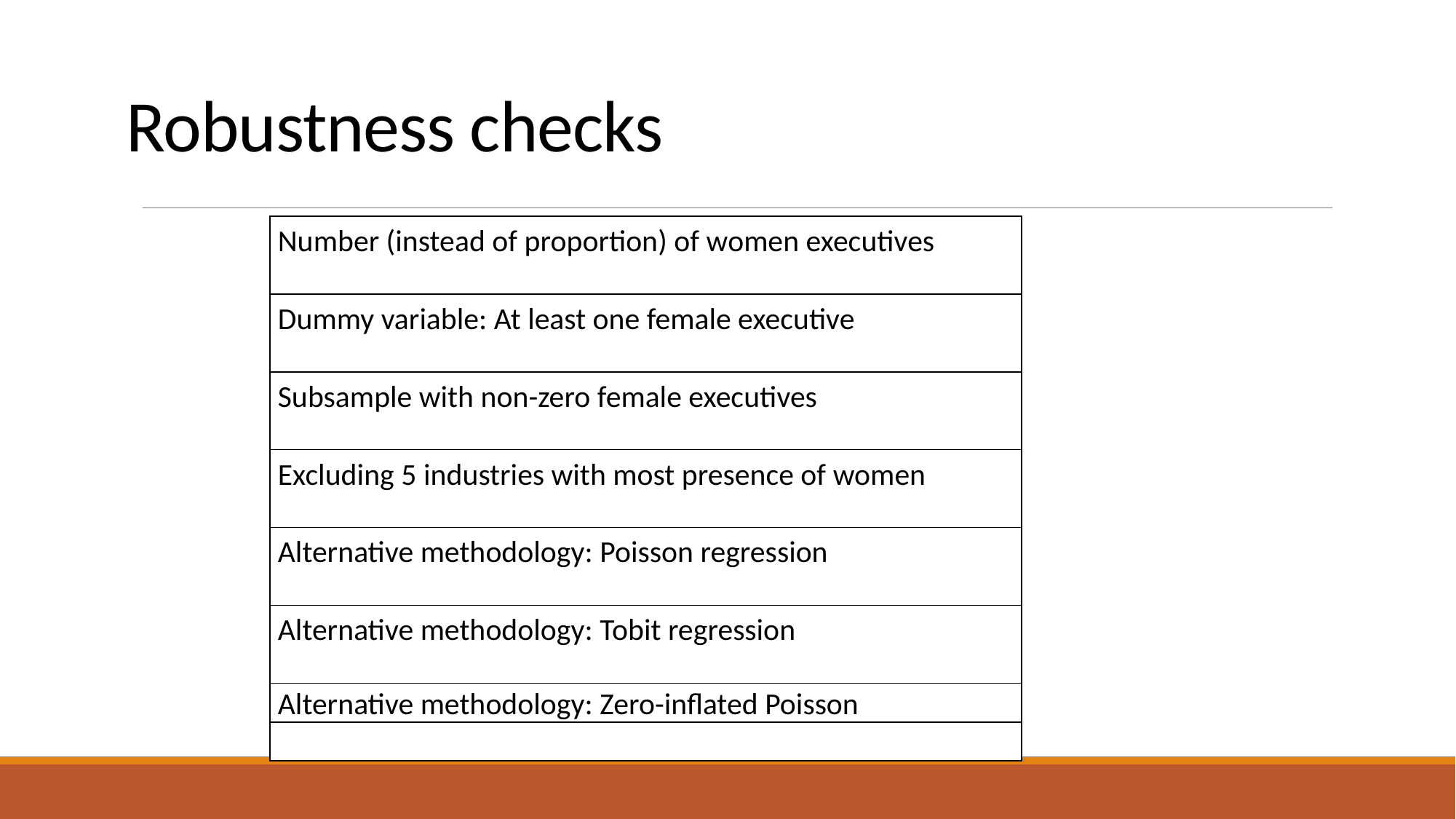

# Robustness checks
| Number (instead of proportion) of women executives |
| --- |
| Dummy variable: At least one female executive |
| Subsample with non-zero female executives |
| Excluding 5 industries with most presence of women |
| Alternative methodology: Poisson regression |
| Alternative methodology: Tobit regression |
| Alternative methodology: Zero-inflated Poisson |
|  |